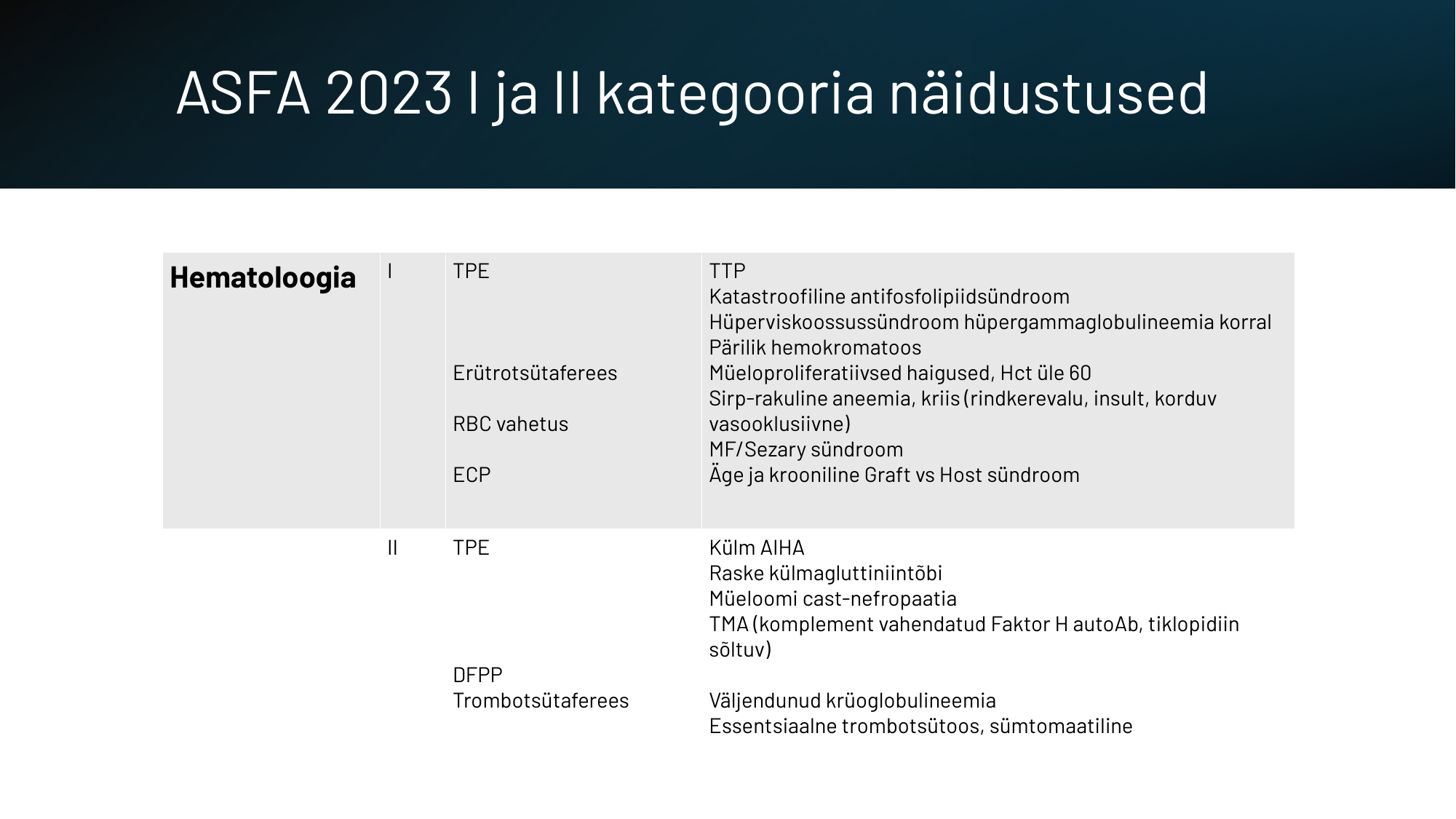

# ASFA 2023 I ja II kategooria näidustused
| Hematoloogia | I | TPE  Erütrotsütaferees  RBC vahetus  ECP | TTP  Katastroofiline antifosfolipiidsündroom  Hüperviskoossussündroom hüpergammaglobulineemia korral  Pärilik hemokromatoos Müeloproliferatiivsed haigused, Hct üle 60 Sirp-rakuline aneemia, kriis (rindkerevalu, insult, korduv vasooklusiivne)  MF/Sezary sündroom  Äge ja krooniline Graft vs Host sündroom |
| --- | --- | --- | --- |
|  | II | TPE  DFPP  Trombotsütaferees | Külm AIHA  Raske külmagluttiniintõbi  Müeloomi cast-nefropaatia  TMA (komplement vahendatud Faktor H autoAb, tiklopidiin sõltuv)  Väljendunud krüoglobulineemia  Essentsiaalne trombotsütoos, sümtomaatiline |